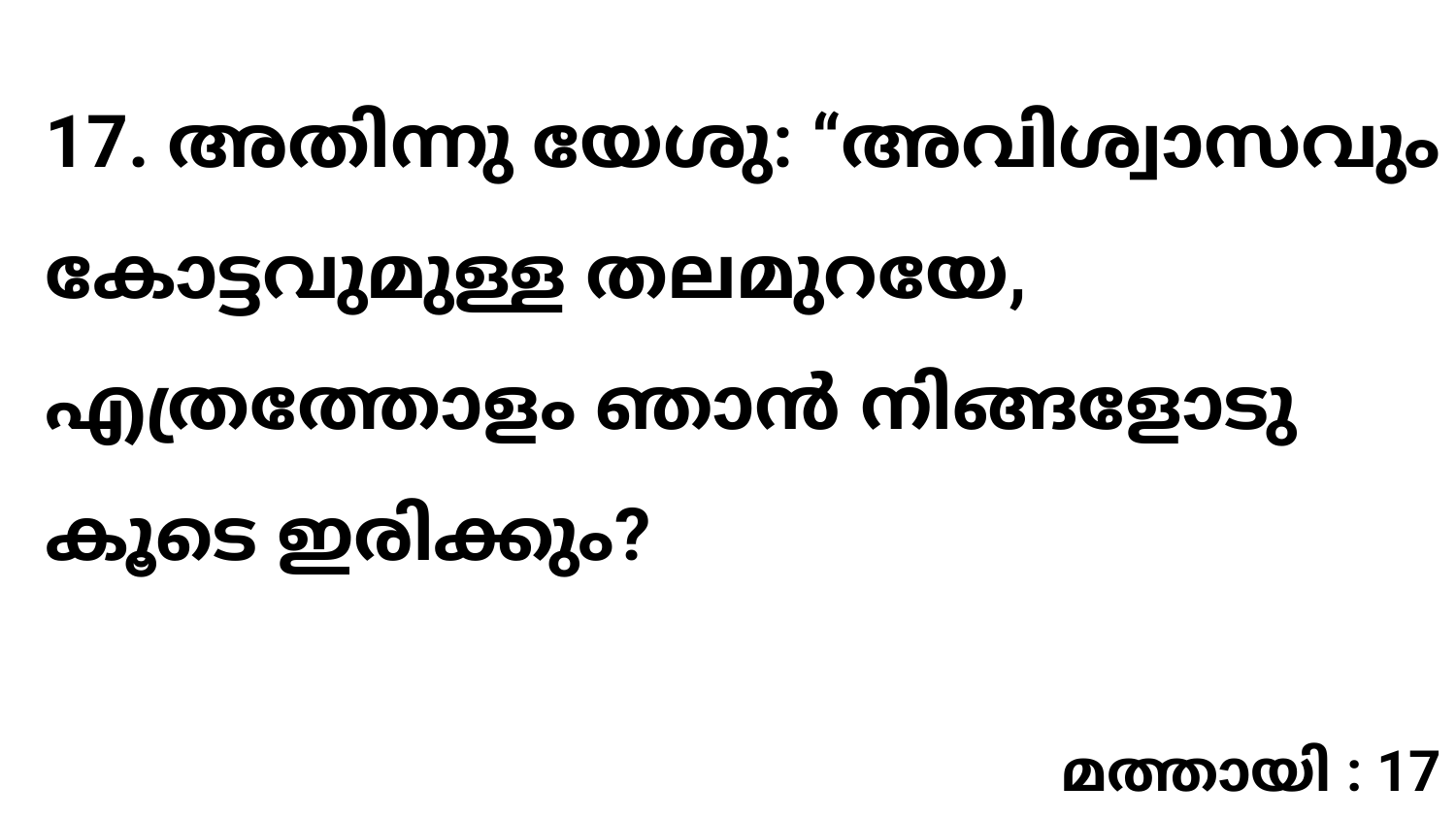

17. അതിന്നു യേശു: “അവിശ്വാസവും കോട്ടവുമുള്ള തലമുറയേ, എത്രത്തോളം ഞാൻ നിങ്ങളോടു കൂടെ ഇരിക്കും?
മത്തായി : 17